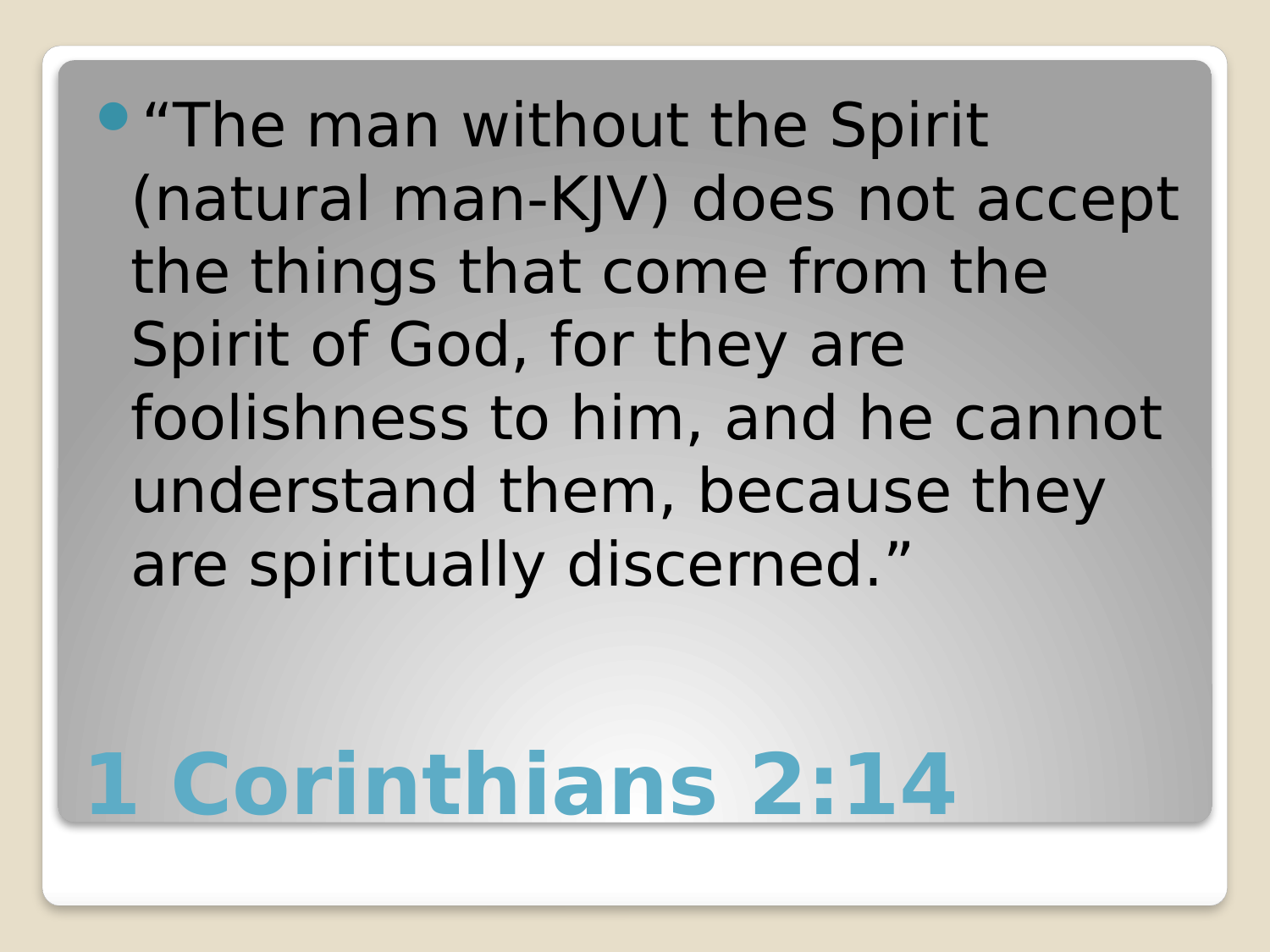

“The man without the Spirit (natural man-KJV) does not accept the things that come from the Spirit of God, for they are foolishness to him, and he cannot understand them, because they are spiritually discerned.”
# 1 Corinthians 2:14